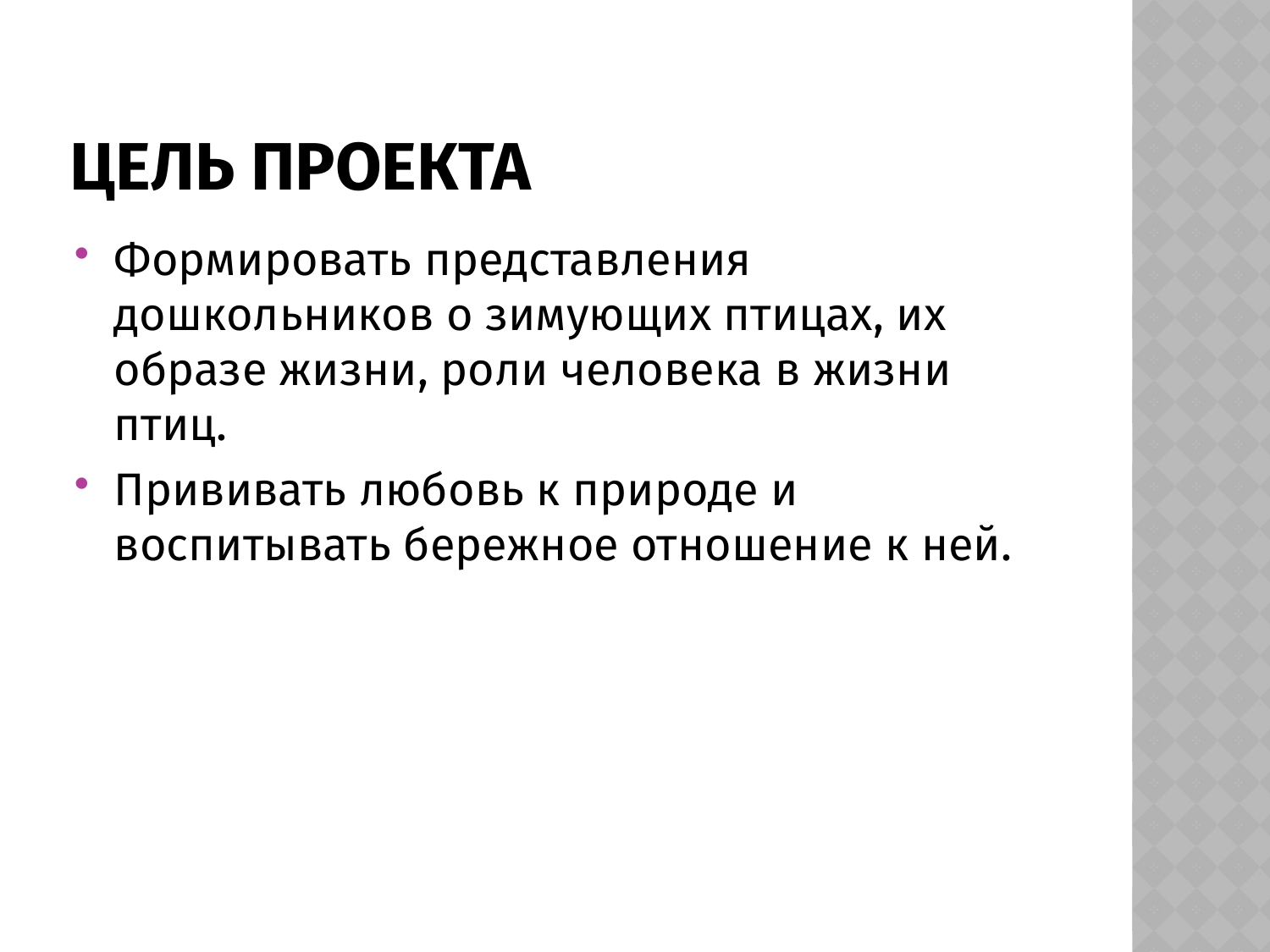

# Цель проекта
Формировать представления дошкольников о зимующих птицах, их образе жизни, роли человека в жизни птиц.
Прививать любовь к природе и воспитывать бережное отношение к ней.